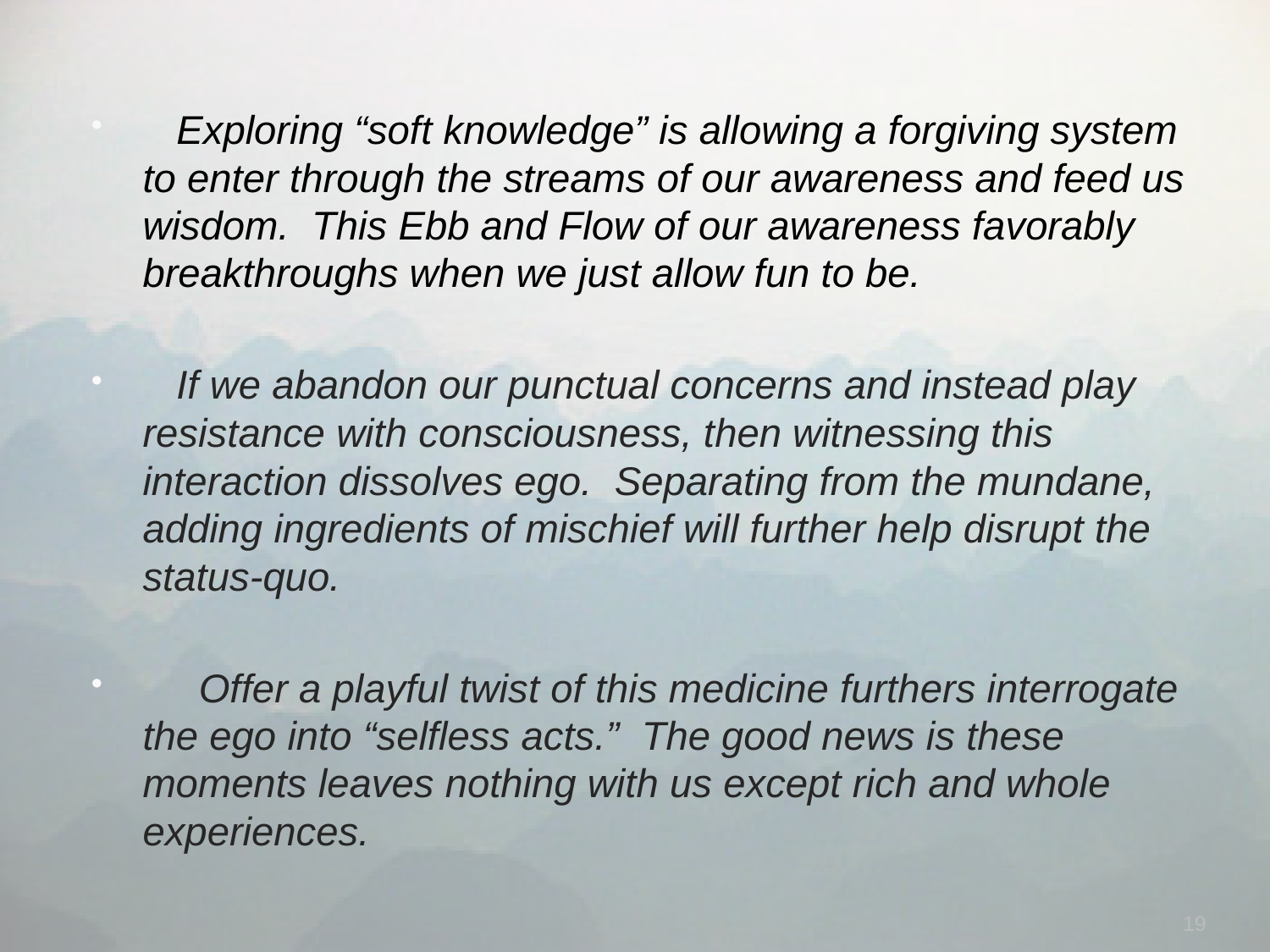

#

   Exploring “soft knowledge” is allowing a forgiving system to enter through the streams of our awareness and feed us wisdom.  This Ebb and Flow of our awareness favorably breakthroughs when we just allow fun to be.

   If we abandon our punctual concerns and instead play resistance with consciousness, then witnessing this interaction dissolves ego.  Separating from the mundane, adding ingredients of mischief will further help disrupt the status-quo.

     Offer a playful twist of this medicine furthers interrogate the ego into “selfless acts.”  The good news is these moments leaves nothing with us except rich and whole experiences.
19